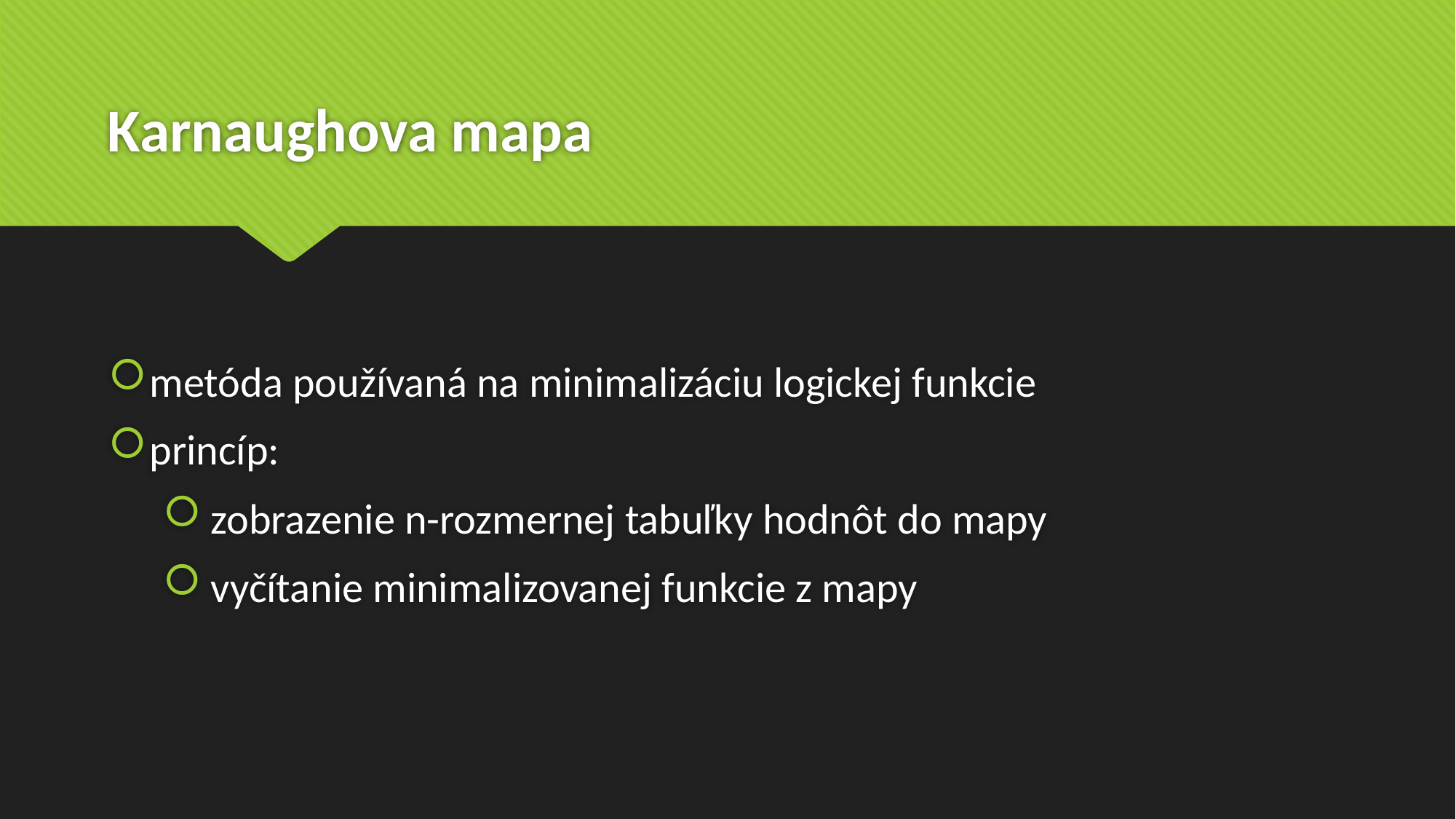

# Karnaughova mapa
metóda používaná na minimalizáciu logickej funkcie
princíp:
 zobrazenie n-rozmernej tabuľky hodnôt do mapy
 vyčítanie minimalizovanej funkcie z mapy